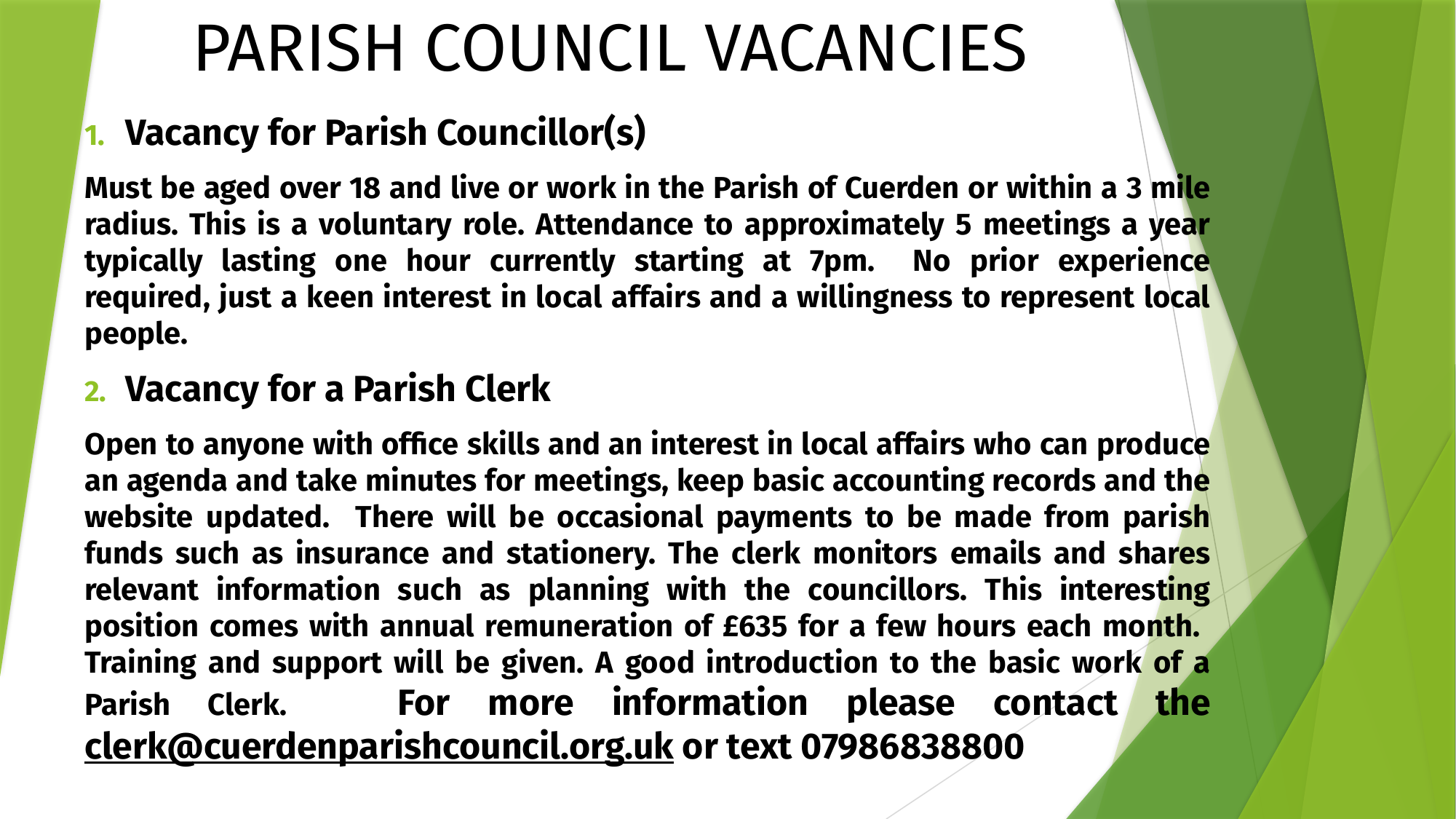

# PARISH COUNCIL VACANCIES
Vacancy for Parish Councillor(s)
Must be aged over 18 and live or work in the Parish of Cuerden or within a 3 mile radius. This is a voluntary role. Attendance to approximately 5 meetings a year typically lasting one hour currently starting at 7pm.  No prior experience required, just a keen interest in local affairs and a willingness to represent local people.
Vacancy for a Parish Clerk
Open to anyone with office skills and an interest in local affairs who can produce an agenda and take minutes for meetings, keep basic accounting records and the website updated.  There will be occasional payments to be made from parish funds such as insurance and stationery. The clerk monitors emails and shares relevant information such as planning with the councillors. This interesting position comes with annual remuneration of £635 for a few hours each month.  Training and support will be given. A good introduction to the basic work of a Parish Clerk.   For more information please contact the clerk@cuerdenparishcouncil.org.uk or text 07986838800